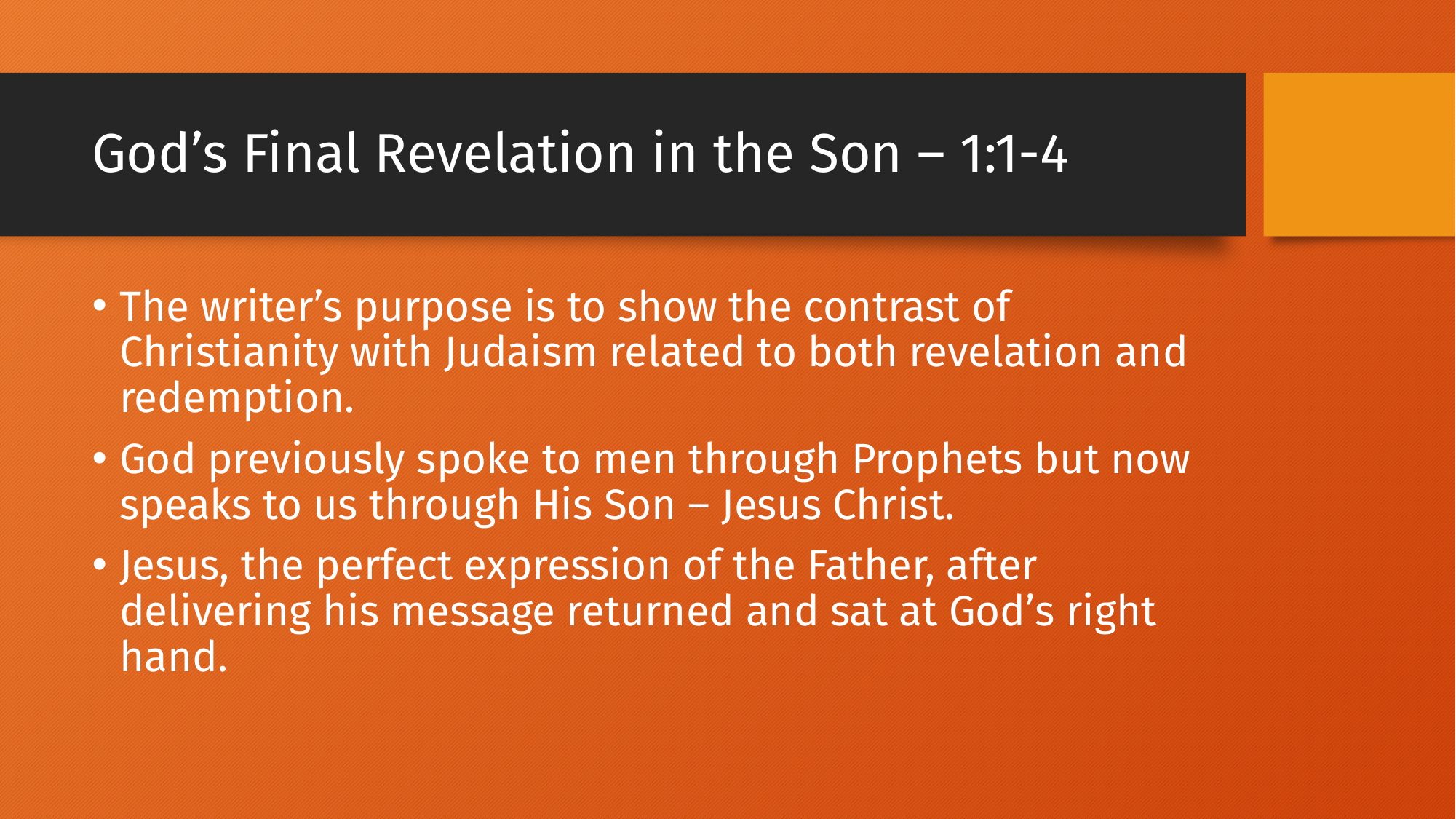

# God’s Final Revelation in the Son – 1:1-4
The writer’s purpose is to show the contrast of Christianity with Judaism related to both revelation and redemption.
God previously spoke to men through Prophets but now speaks to us through His Son – Jesus Christ.
Jesus, the perfect expression of the Father, after delivering his message returned and sat at God’s right hand.